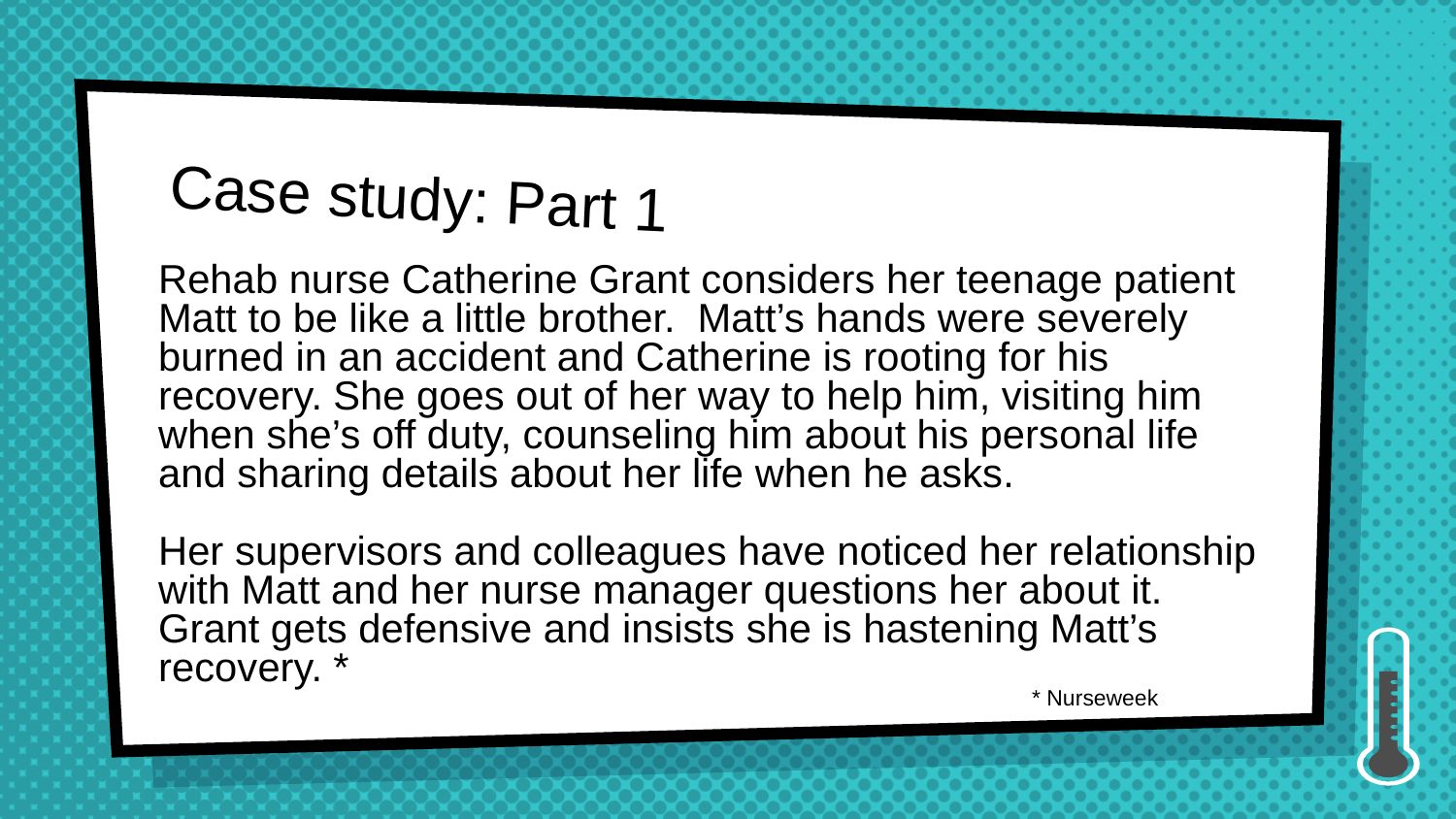

# Case study: Part 1
Rehab nurse Catherine Grant considers her teenage patient Matt to be like a little brother.  Matt’s hands were severely burned in an accident and Catherine is rooting for his recovery. She goes out of her way to help him, visiting him when she’s off duty, counseling him about his personal life and sharing details about her life when he asks.

Her supervisors and colleagues have noticed her relationship with Matt and her nurse manager questions her about it.  Grant gets defensive and insists she is hastening Matt’s recovery. *
						* Nurseweek